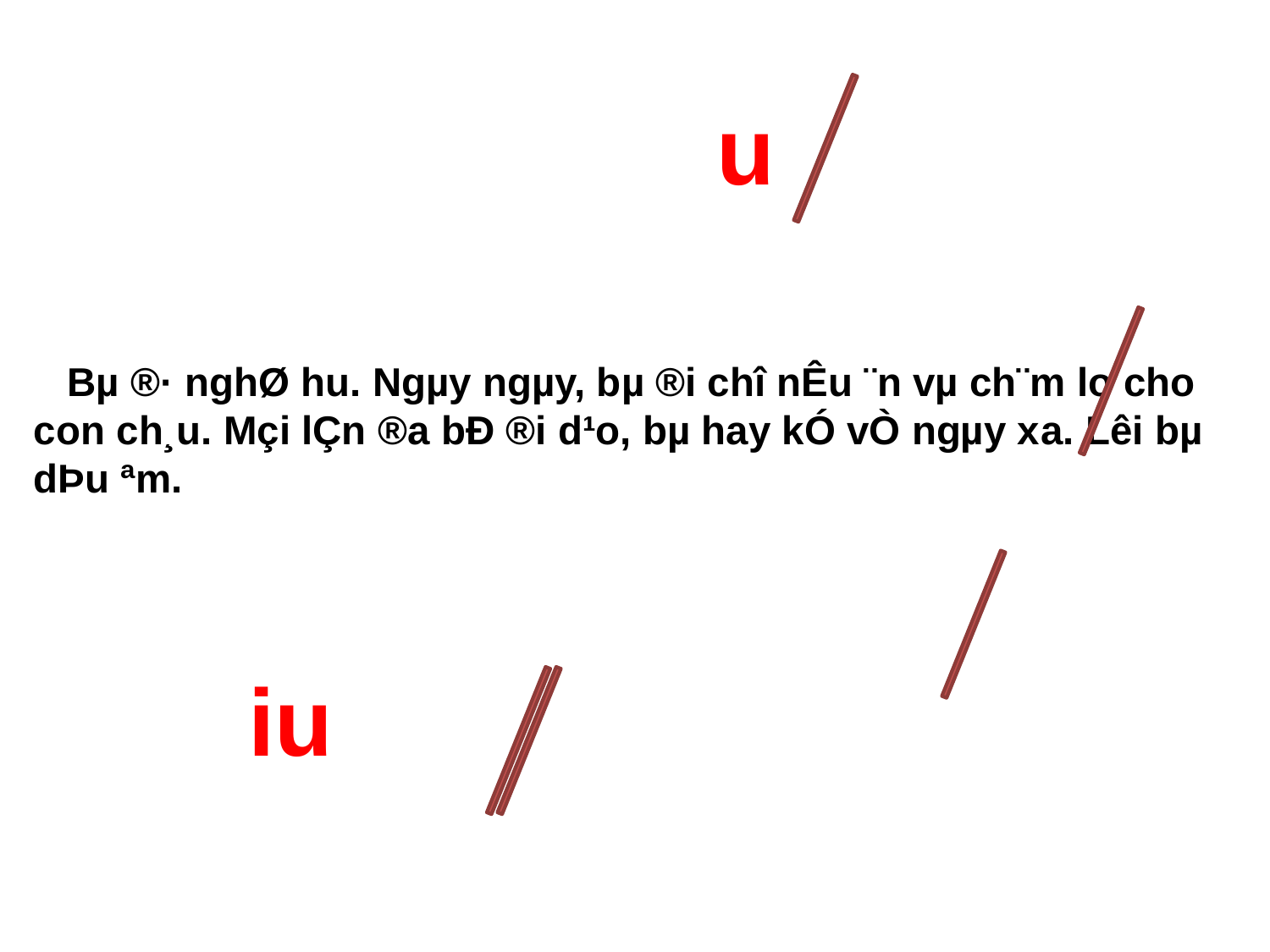

­u

# Bµ ®· nghØ h­u. Ngµy ngµy, bµ ®i chî nÊu ¨n vµ ch¨m lo cho con ch¸u. Mçi lÇn ®­a bÐ ®i d¹o, bµ hay kÓ vÒ ngµy x­a. Lêi bµ dÞu ªm.

iu